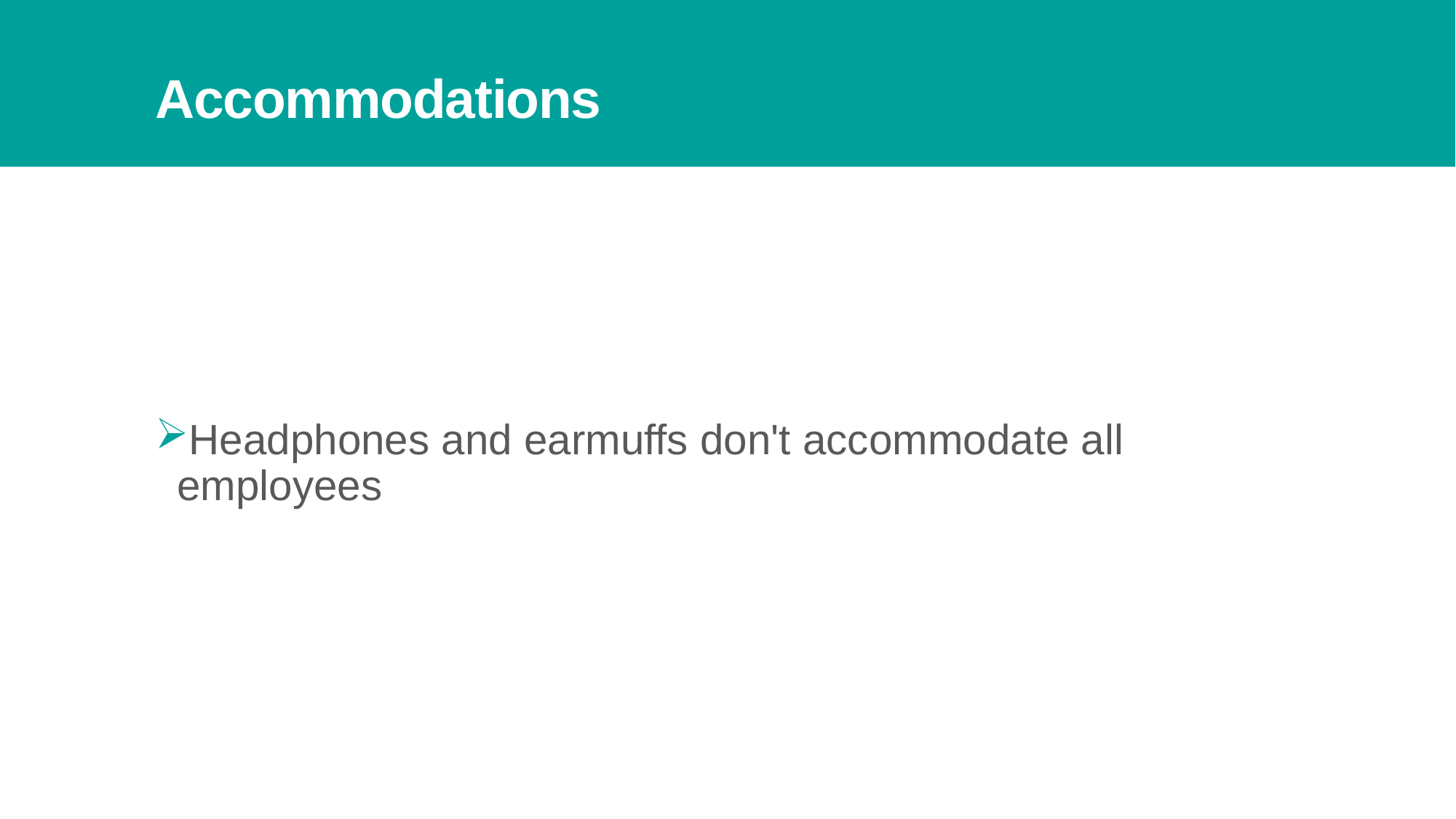

# Accommodations
Headphones and earmuffs don't accommodate all employees